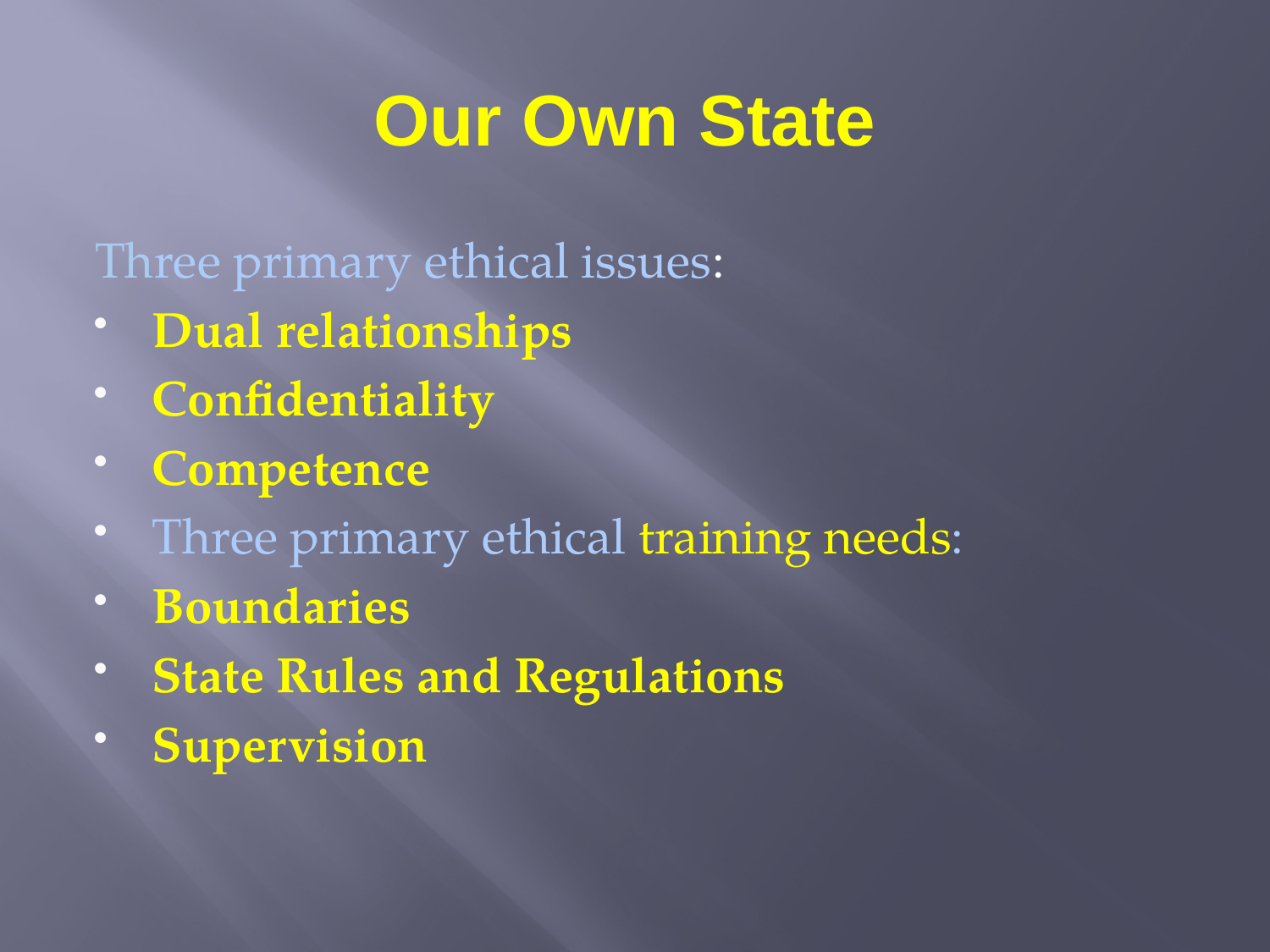

# Our Own State
Three primary ethical issues:
Dual relationships
Confidentiality
Competence
Three primary ethical training needs:
Boundaries
State Rules and Regulations
Supervision